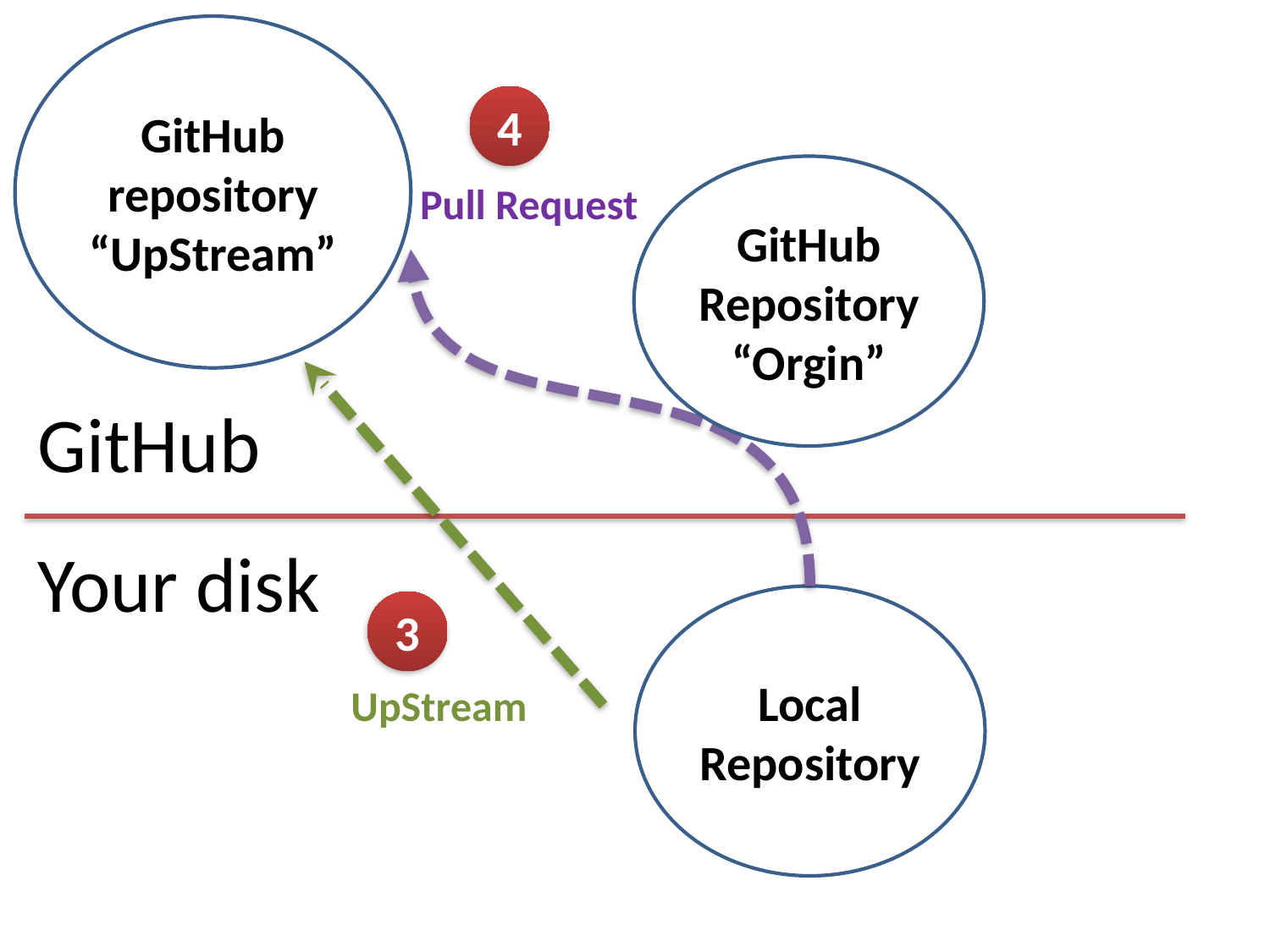

GitHub
repository
“UpStream”
4
GitHub
Repository
“Orgin”
Pull Request
GitHub
Your disk
Local
Repository
3
UpStream